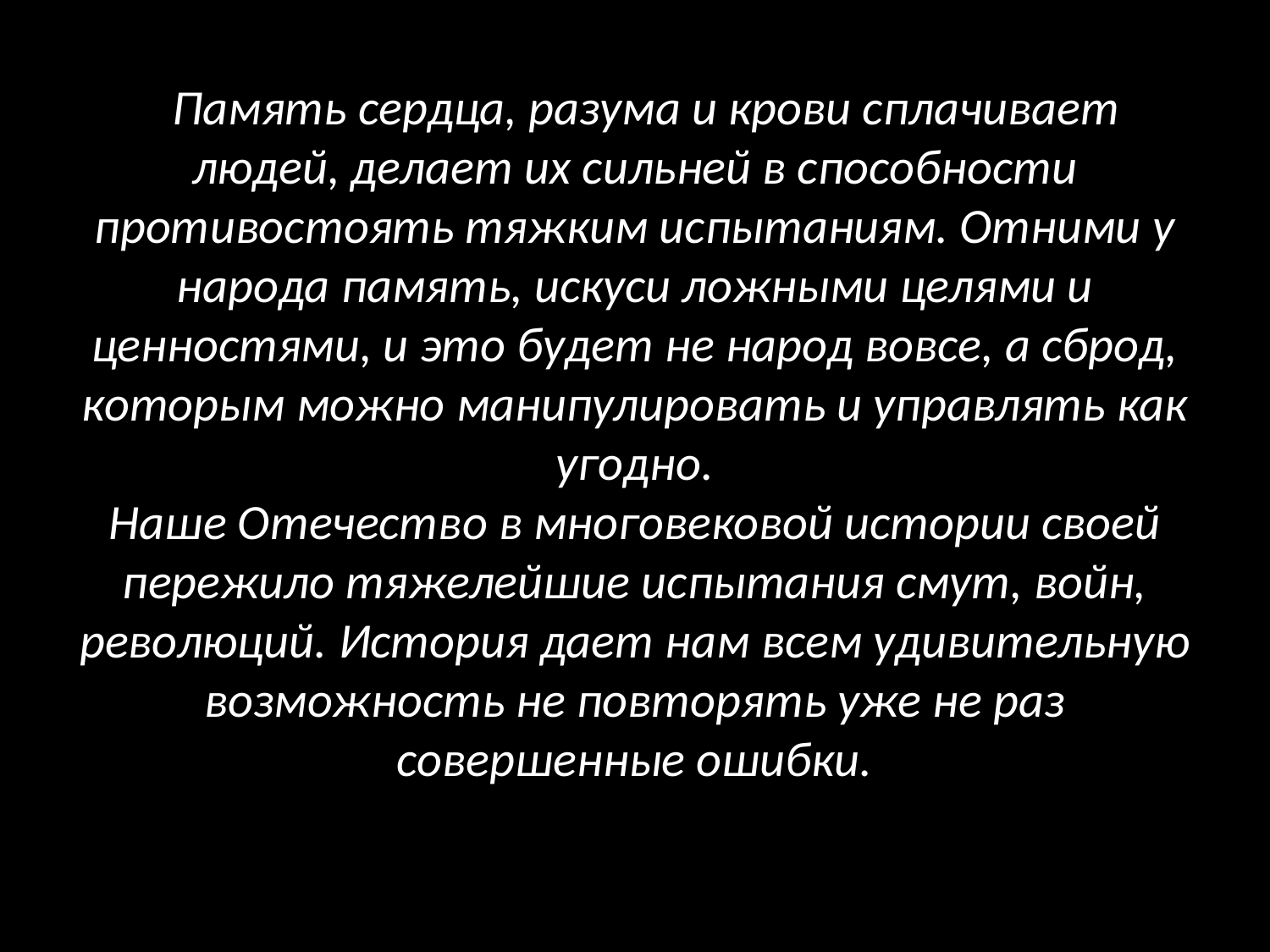

# Память сердца, разума и крови сплачивает людей, делает их сильней в способности противостоять тяжким испытаниям. Отними у народа память, искуси ложными целями и ценностями, и это будет не народ вовсе, а сброд, которым можно манипулировать и управлять как угодно. Наше Отечество в многовековой истории своей пережило тяжелейшие испытания смут, войн, революций. История дает нам всем удивительную возможность не повторять уже не раз совершенные ошибки.